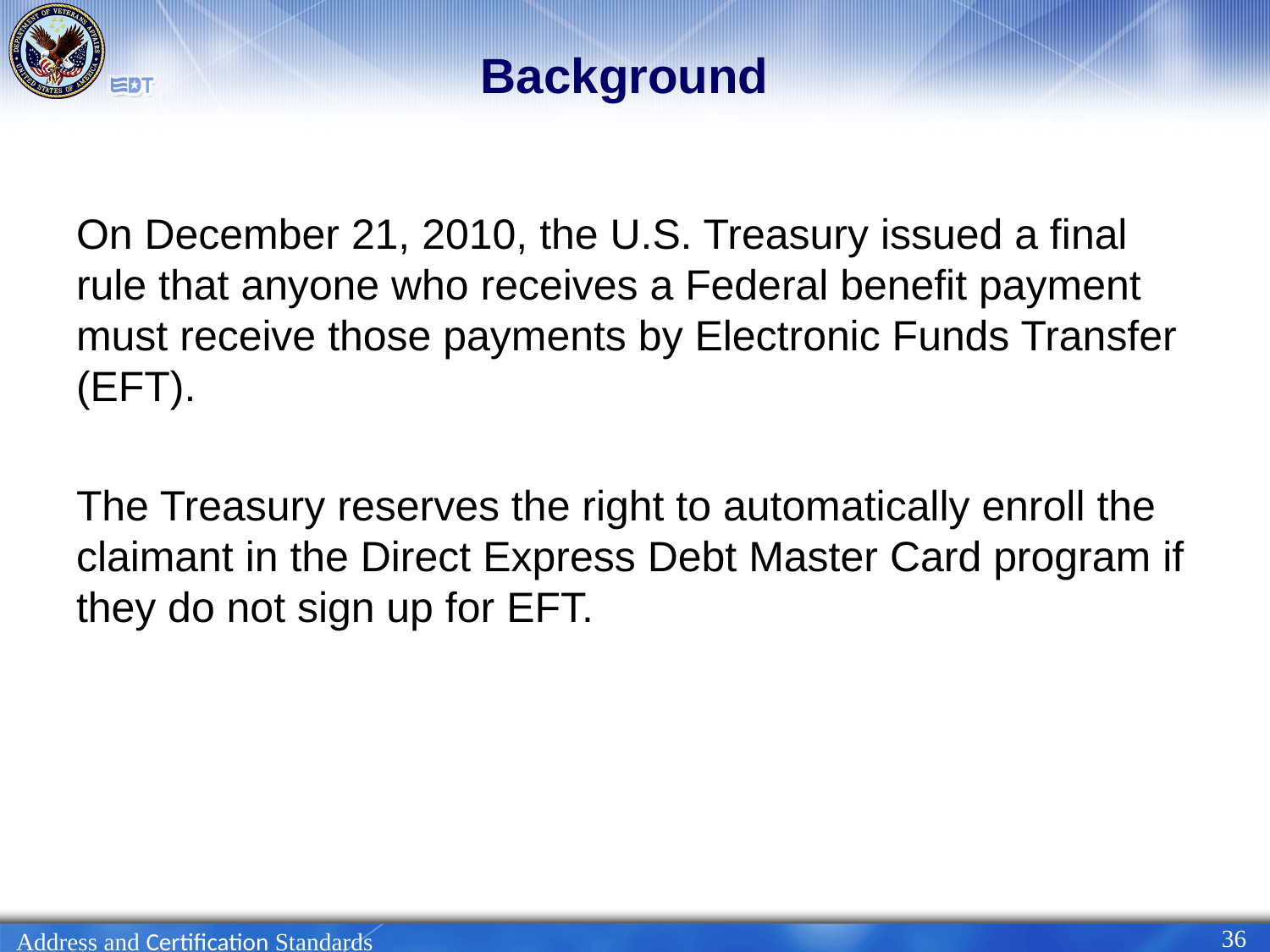

# Background
On December 21, 2010, the U.S. Treasury issued a final rule that anyone who receives a Federal benefit payment must receive those payments by Electronic Funds Transfer (EFT).

The Treasury reserves the right to automatically enroll the claimant in the Direct Express Debt Master Card program if they do not sign up for EFT.

36
Address and Certification Standards